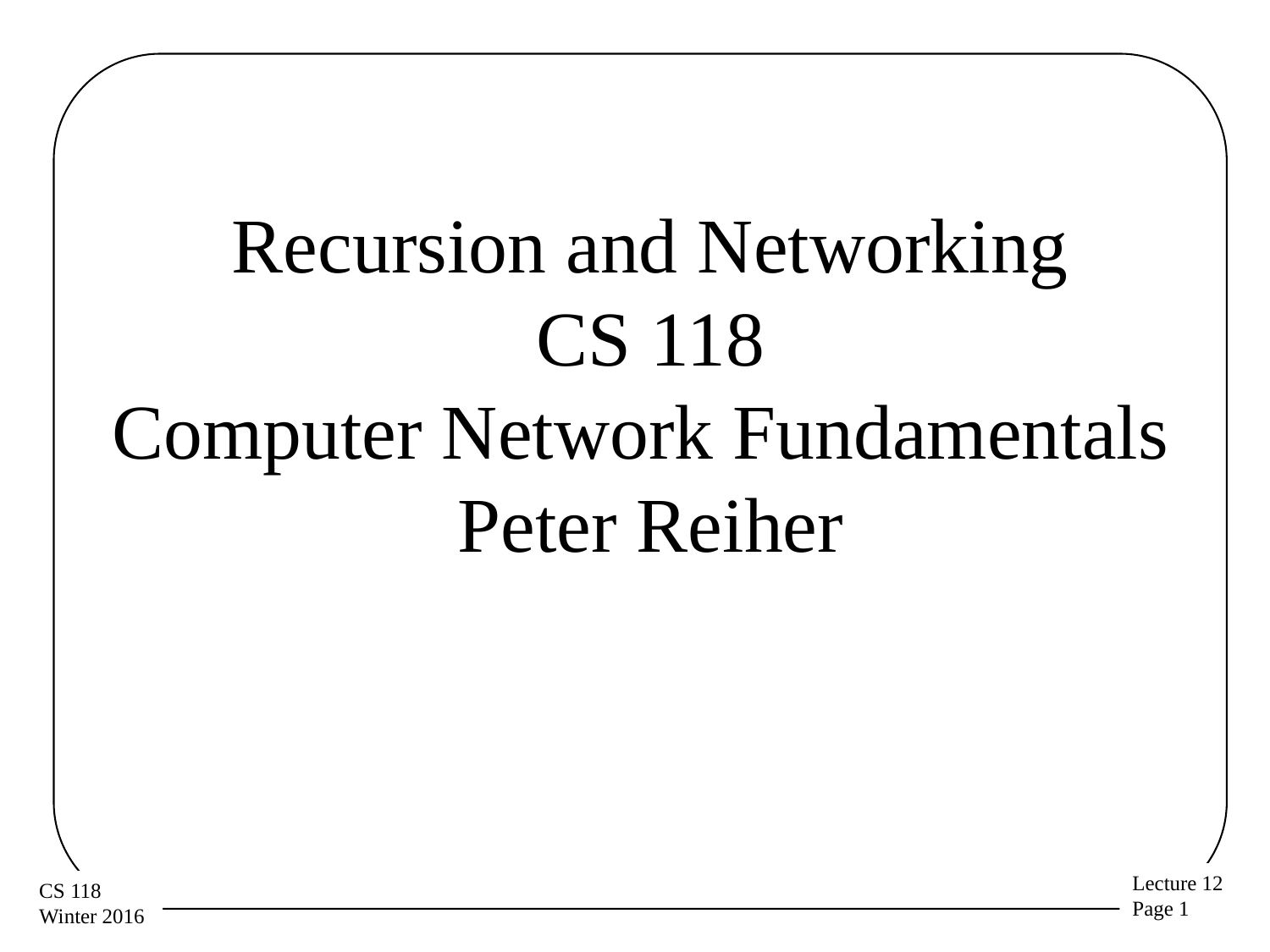

# Recursion and Networking CS 118 Computer Network Fundamentals Peter Reiher